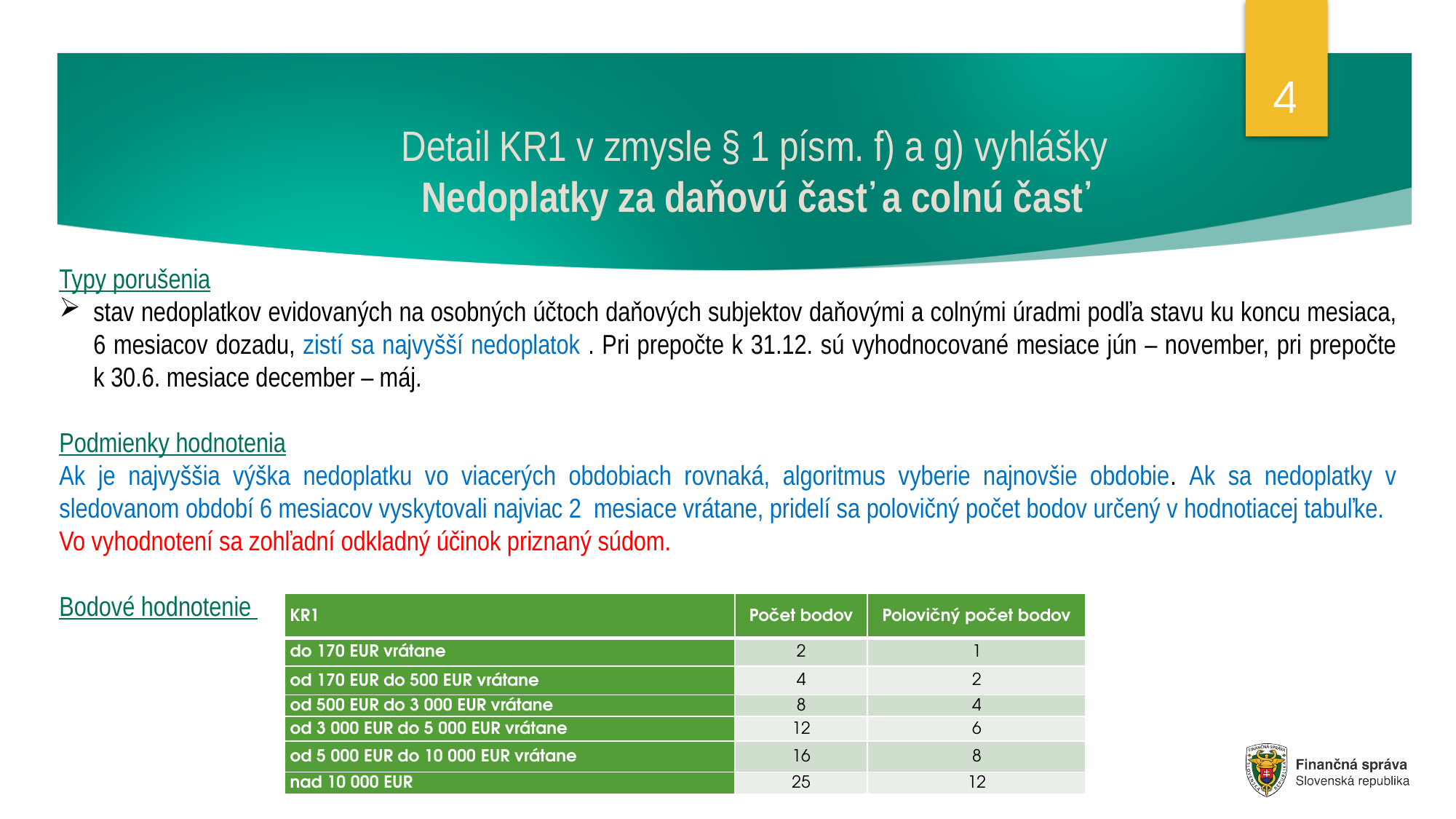

4
# Detail KR1 v zmysle § 1 písm. f) a g) vyhlášky Nedoplatky za daňovú časť a colnú časť
Typy porušenia
stav nedoplatkov evidovaných na osobných účtoch daňových subjektov daňovými a colnými úradmi podľa stavu ku koncu mesiaca, 6 mesiacov dozadu, zistí sa najvyšší nedoplatok . Pri prepočte k 31.12. sú vyhodnocované mesiace jún – november, pri prepočte k 30.6. mesiace december – máj.

Podmienky hodnotenia
Ak je najvyššia výška nedoplatku vo viacerých obdobiach rovnaká, algoritmus vyberie najnovšie obdobie. Ak sa nedoplatky v sledovanom období 6 mesiacov vyskytovali najviac 2  mesiace vrátane, pridelí sa polovičný počet bodov určený v hodnotiacej tabuľke.
Vo vyhodnotení sa zohľadní odkladný účinok priznaný súdom.

Bodové hodnotenie

| KR1 | Počet bodov | Polovičný počet bodov |
| --- | --- | --- |
| do 170 EUR vrátane | 2 | 1 |
| od 170 EUR do 500 EUR vrátane | 4 | 2 |
| od 500 EUR do 3 000 EUR vrátane | 8 | 4 |
| od 3 000 EUR do 5 000 EUR vrátane | 12 | 6 |
| od 5 000 EUR do 10 000 EUR vrátane | 16 | 8 |
| nad 10 000 EUR | 25 | 12 |